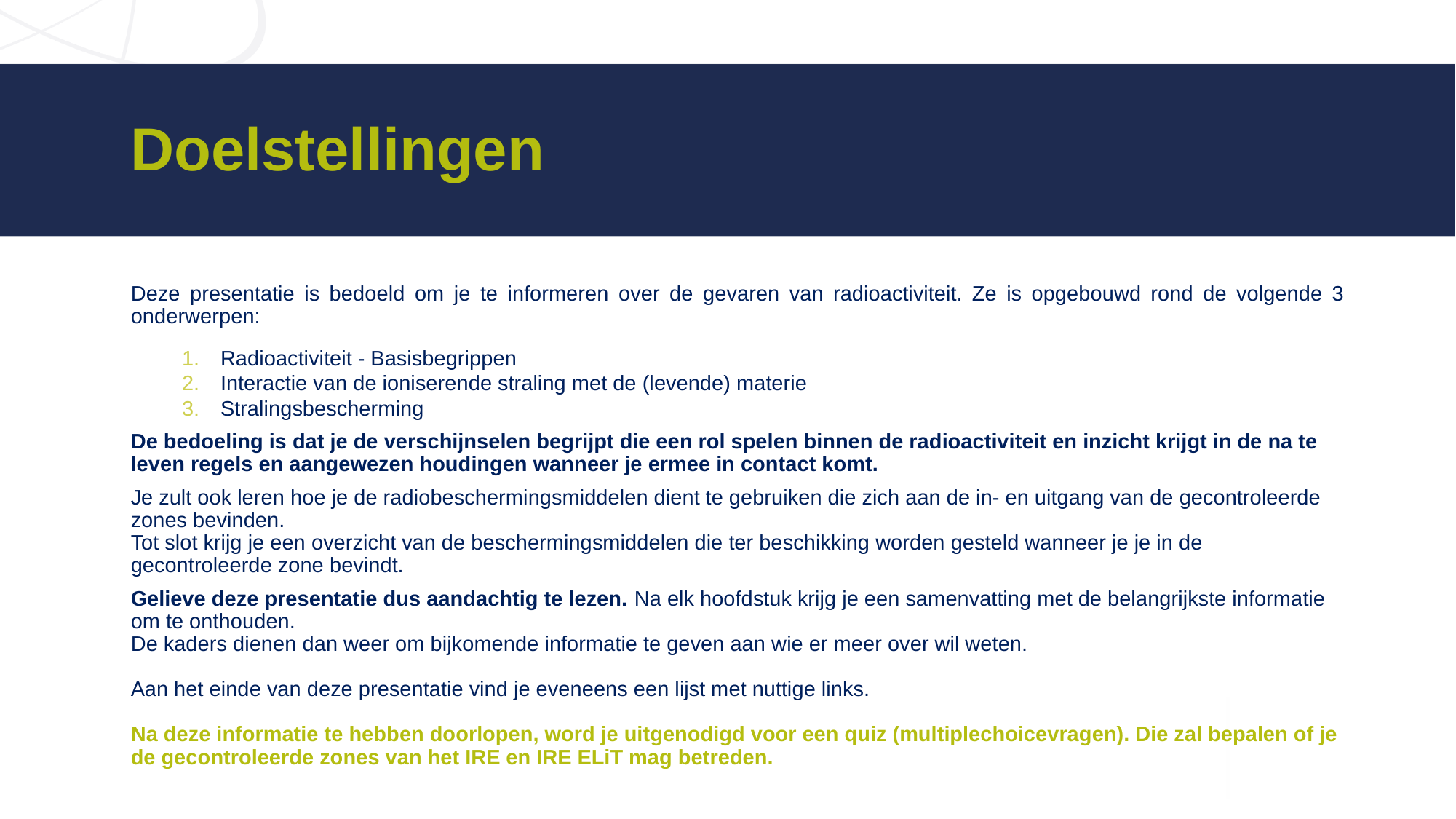

# Doelstellingen
Deze presentatie is bedoeld om je te informeren over de gevaren van radioactiviteit. Ze is opgebouwd rond de volgende 3 onderwerpen:

Radioactiviteit - Basisbegrippen
Interactie van de ioniserende straling met de (levende) materie
Stralingsbescherming
De bedoeling is dat je de verschijnselen begrijpt die een rol spelen binnen de radioactiviteit en inzicht krijgt in de na te leven regels en aangewezen houdingen wanneer je ermee in contact komt.
Je zult ook leren hoe je de radiobeschermingsmiddelen dient te gebruiken die zich aan de in- en uitgang van de gecontroleerde zones bevinden.
Tot slot krijg je een overzicht van de beschermingsmiddelen die ter beschikking worden gesteld wanneer je je in de gecontroleerde zone bevindt.
Gelieve deze presentatie dus aandachtig te lezen. Na elk hoofdstuk krijg je een samenvatting met de belangrijkste informatie om te onthouden.
De kaders dienen dan weer om bijkomende informatie te geven aan wie er meer over wil weten.
Aan het einde van deze presentatie vind je eveneens een lijst met nuttige links.
Na deze informatie te hebben doorlopen, word je uitgenodigd voor een quiz (multiplechoicevragen). Die zal bepalen of je de gecontroleerde zones van het IRE en IRE ELiT mag betreden.